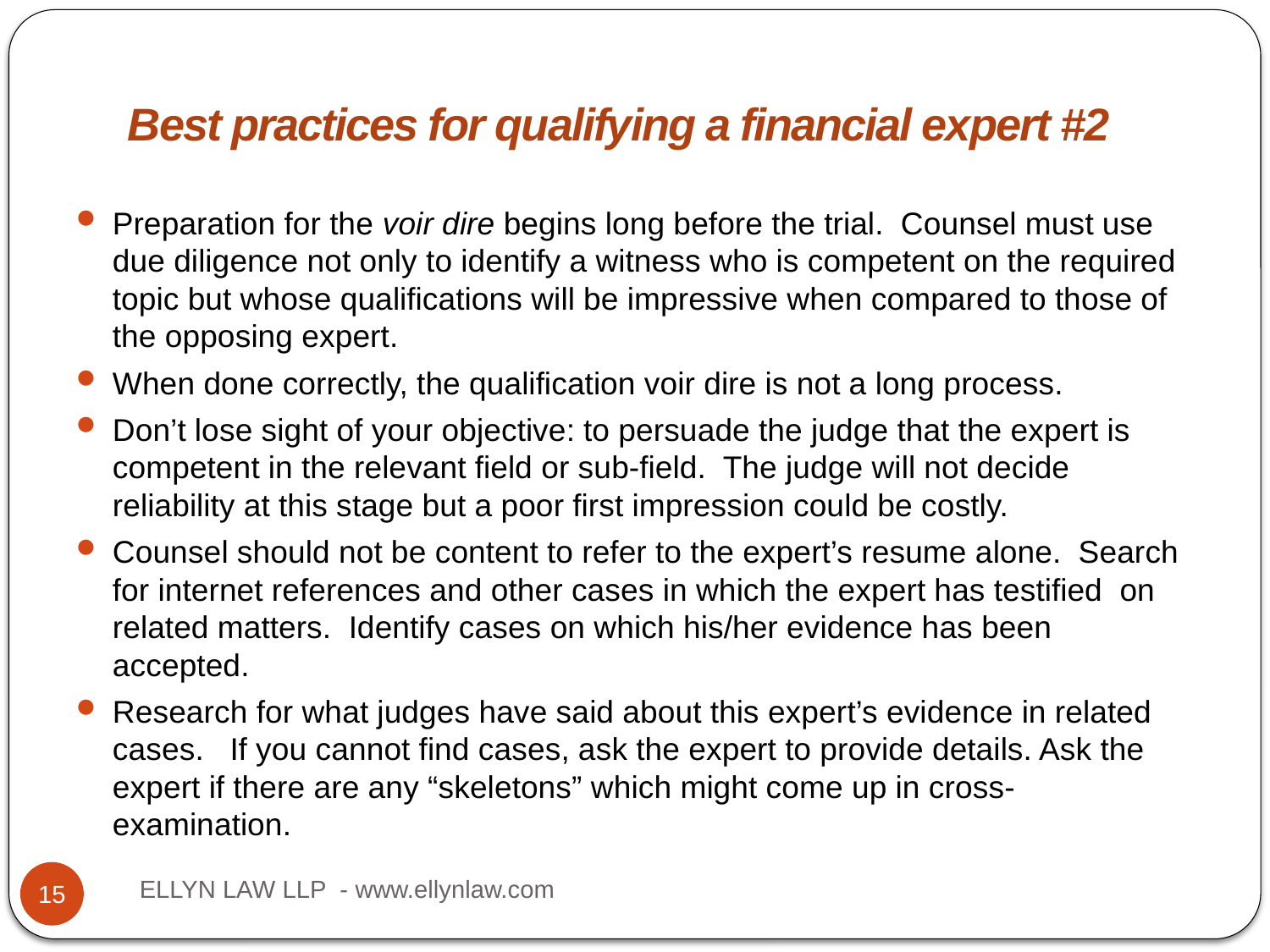

# Title
Best practices for qualifying a financial expert #2
Preparation for the voir dire begins long before the trial.  Counsel must use due diligence not only to identify a witness who is competent on the required topic but whose qualifications will be impressive when compared to those of the opposing expert.
When done correctly, the qualification voir dire is not a long process.
Don’t lose sight of your objective: to persuade the judge that the expert is competent in the relevant field or sub-field.  The judge will not decide reliability at this stage but a poor first impression could be costly.
Counsel should not be content to refer to the expert’s resume alone.  Search for internet references and other cases in which the expert has testified  on related matters.  Identify cases on which his/her evidence has been accepted.
Research for what judges have said about this expert’s evidence in related cases.   If you cannot find cases, ask the expert to provide details. Ask the expert if there are any “skeletons” which might come up in cross-examination.
ELLYN LAW LLP  - www.ellynlaw.com
15